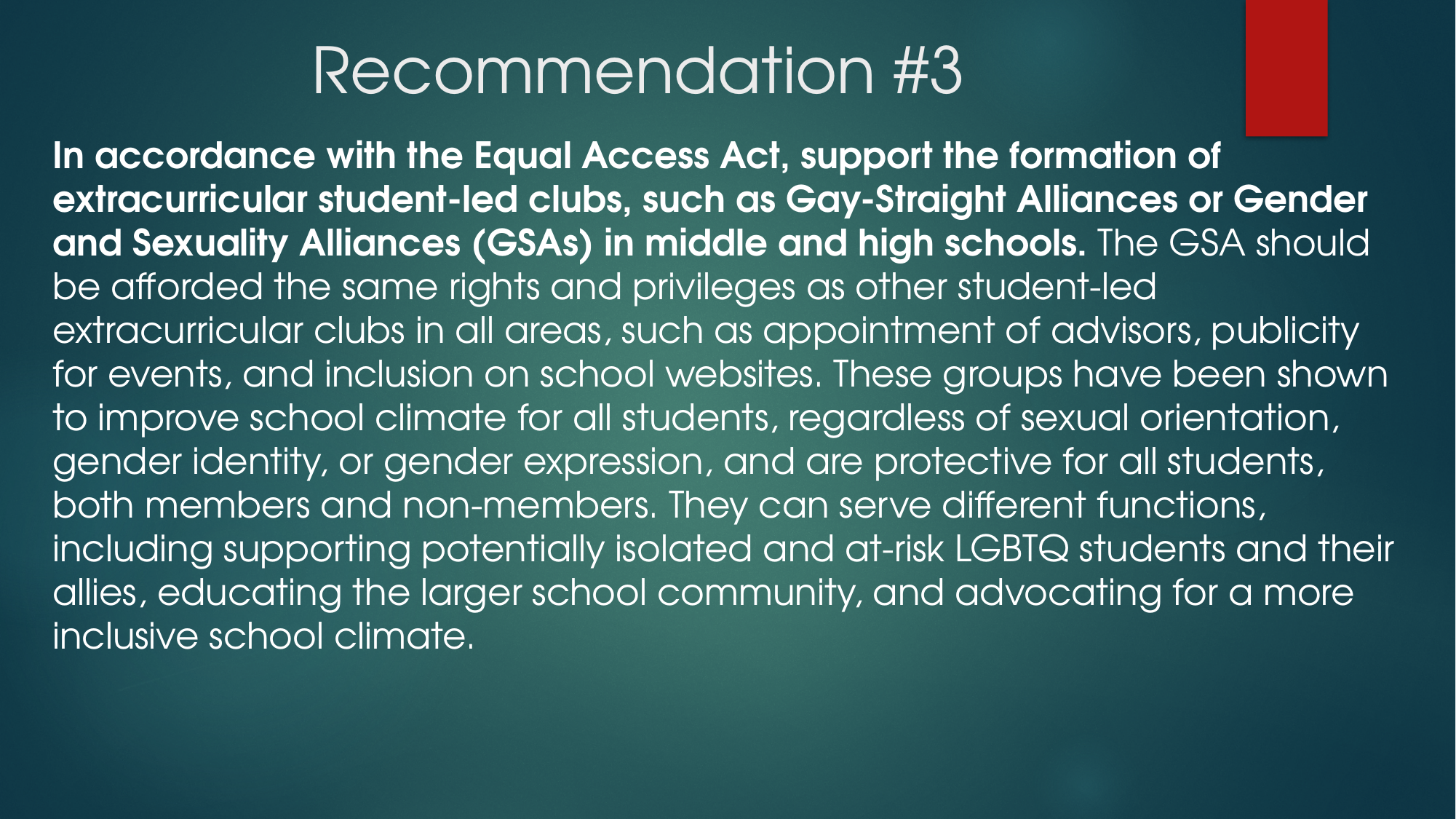

# Recommendation #3
In accordance with the Equal Access Act, support the formation of extracurricular student-led clubs, such as Gay-Straight Alliances or Gender and Sexuality Alliances (GSAs) in middle and high schools. The GSA should be afforded the same rights and privileges as other student-led extracurricular clubs in all areas, such as appointment of advisors, publicity for events, and inclusion on school websites. These groups have been shown to improve school climate for all students, regardless of sexual orientation, gender identity, or gender expression, and are protective for all students, both members and non-members. They can serve different functions, including supporting potentially isolated and at-risk LGBTQ students and their allies, educating the larger school community, and advocating for a more inclusive school climate.